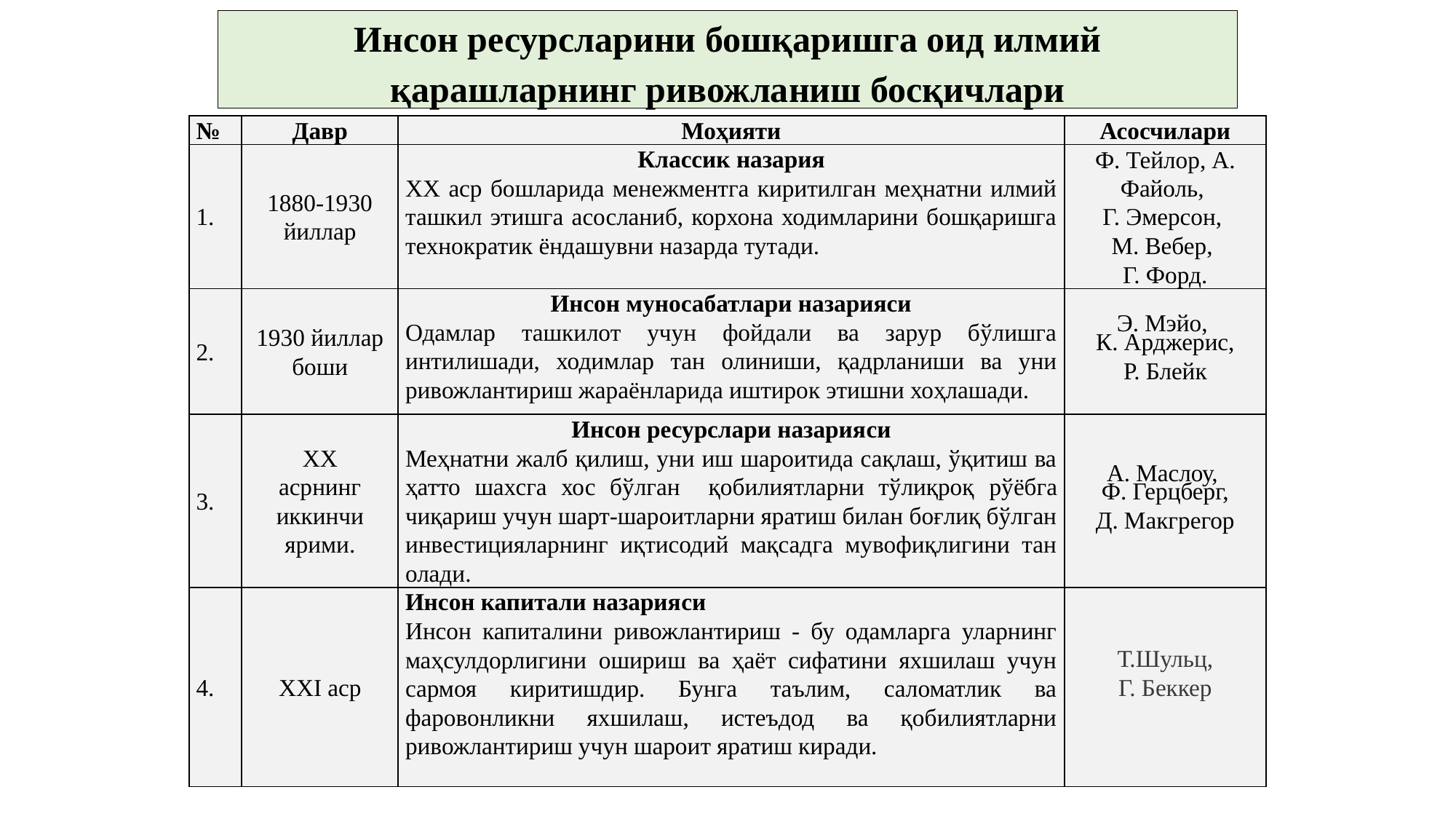

# Инсон ресурсларини бошқаришга оид илмий қарашларнинг ривожланиш босқичлари
| № | Давр | Моҳияти | Асосчилари |
| --- | --- | --- | --- |
| 1. | 1880-1930 йиллар | Классик назария ХХ аср бошларида менежментга киритилган меҳнатни илмий ташкил этишга асосланиб, корхона ходимларини бошқаришга технократик ёндашувни назарда тутади. | Ф. Тейлор, А. Файоль, Г. Эмерсон, М. Вебер, Г. Форд. |
| 2. | 1930 йиллар боши | Инсон муносабатлари назарияси Одамлар ташкилот учун фойдали ва зарур бўлишга интилишади, ходимлар тан олиниши, қадрланиши ва уни ривожлантириш жараёнларида иштирок этишни хоҳлашади. | Э. Мэйо, К. Арджерис, Р. Блейк |
| 3. | XX асрнинг иккинчи ярими. | Инсон ресурслари назарияси Меҳнатни жалб қилиш, уни иш шароитида сақлаш, ўқитиш ва ҳатто шахсга хос бўлган қобилиятларни тўлиқроқ рўёбга чиқариш учун шарт-шароитларни яратиш билан боғлиқ бўлган инвестицияларнинг иқтисодий мақсадга мувофиқлигини тан олади. | А. Маслоу, Ф. Герцберг, Д. Макгрегор |
| 4. | XXI аср | Инсон капитали назарияси Инсон капиталини ривожлантириш - бу одамларга уларнинг маҳсулдорлигини ошириш ва ҳаёт сифатини яхшилаш учун сармоя киритишдир. Бунга таълим, саломатлик ва фаровонликни яхшилаш, истеъдод ва қобилиятларни ривожлантириш учун шароит яратиш киради. | Т.Шульц, Г. Беккер |